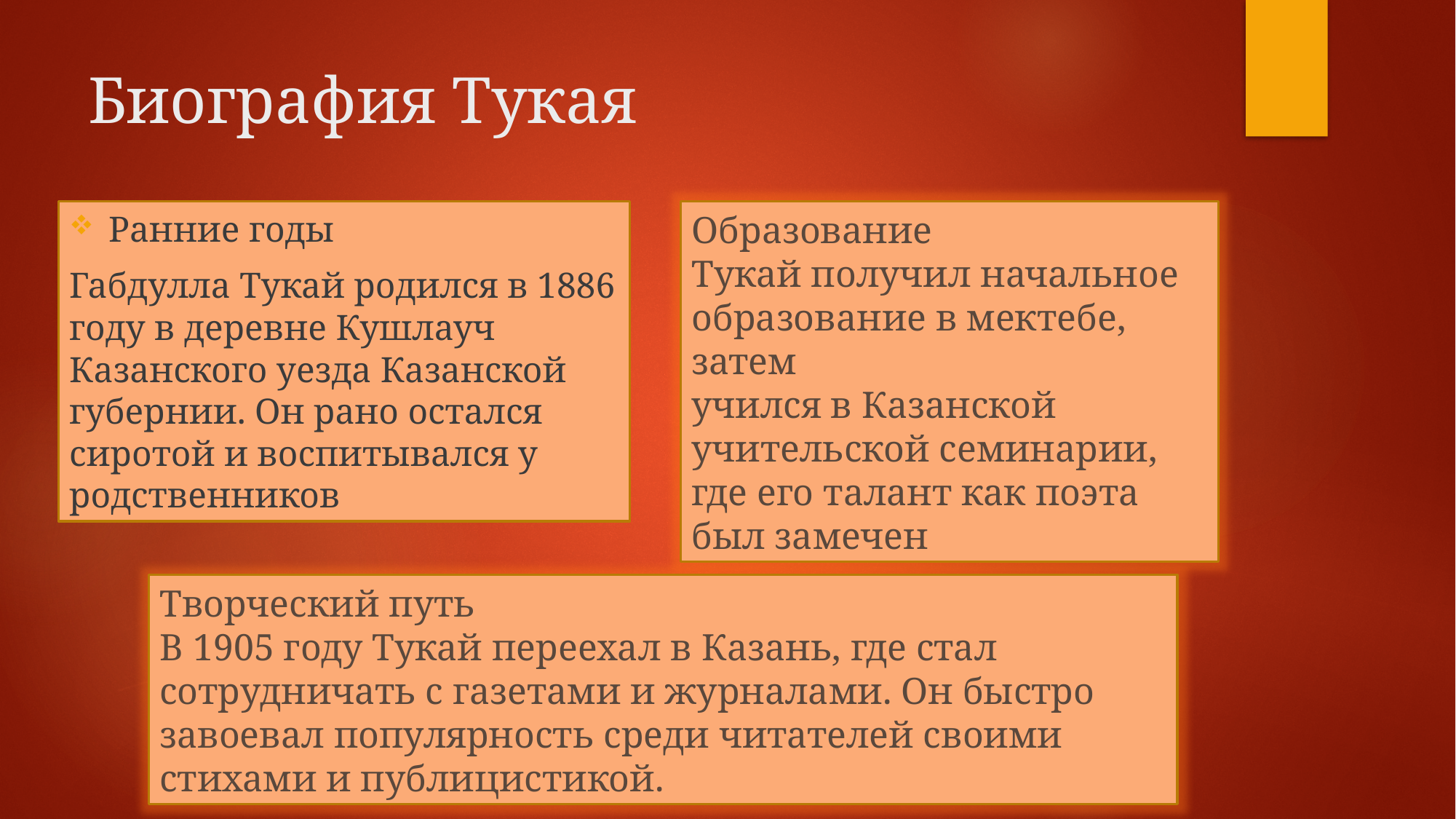

# Биография Тукая
Ранние годы
Габдулла Тукай родился в 1886 году в деревне Кушлауч Казанского уезда Казанской губернии. Он рано остался сиротой и воспитывался у родственников
Образование
Тукай получил начальное образование в мектебе, затем
учился в Казанской учительской семинарии, где его талант как поэта был замечен
Творческий путь
В 1905 году Тукай переехал в Казань, где стал сотрудничать с газетами и журналами. Он быстро завоевал популярность среди читателей своими стихами и публицистикой.